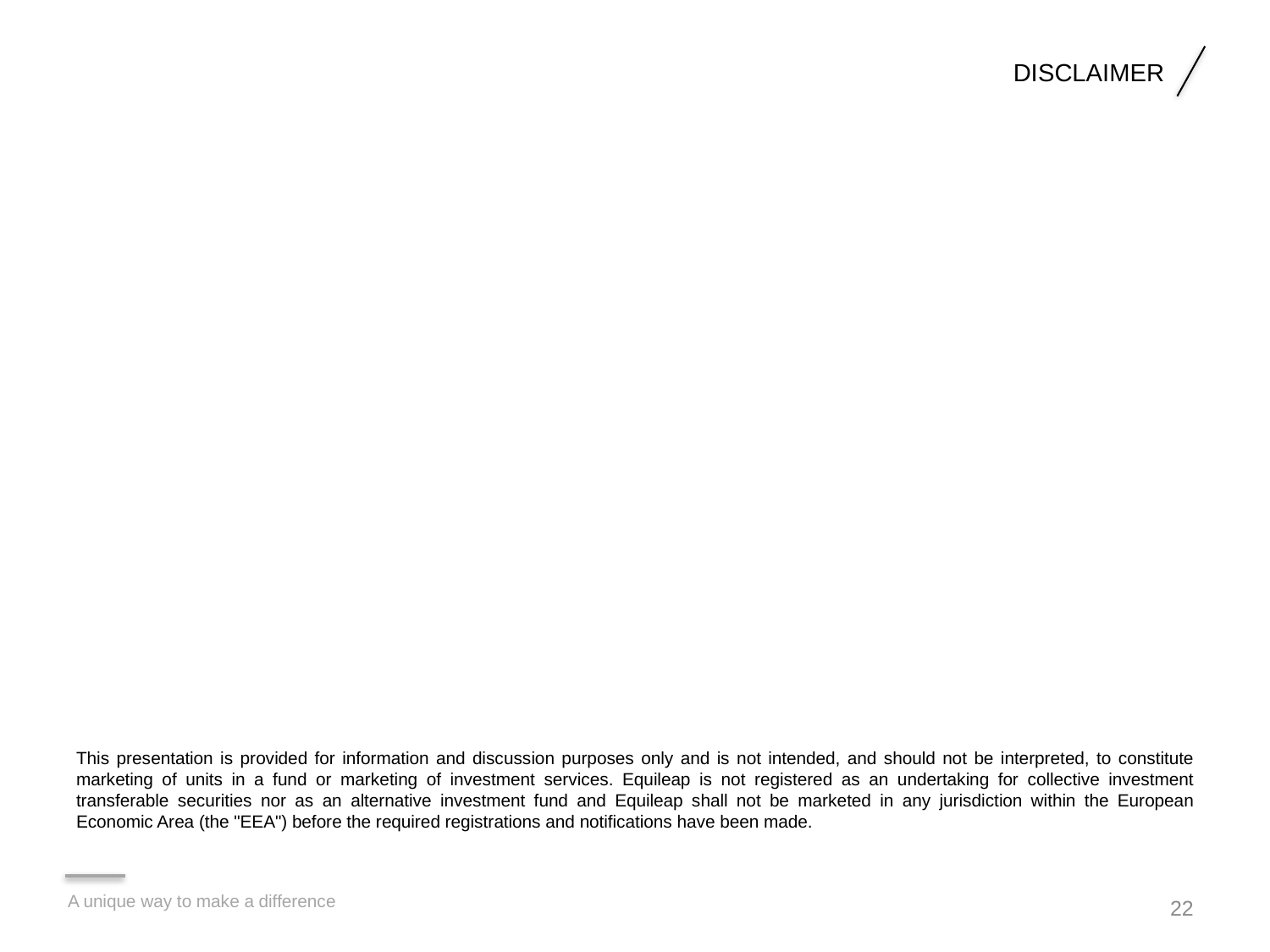

# DISCLAIMER
This presentation is provided for information and discussion purposes only and is not intended, and should not be interpreted, to constitute marketing of units in a fund or marketing of investment services. Equileap is not registered as an undertaking for collective investment transferable securities nor as an alternative investment fund and Equileap shall not be marketed in any jurisdiction within the European Economic Area (the "EEA") before the required registrations and notifications have been made.
22
A unique way to make a difference